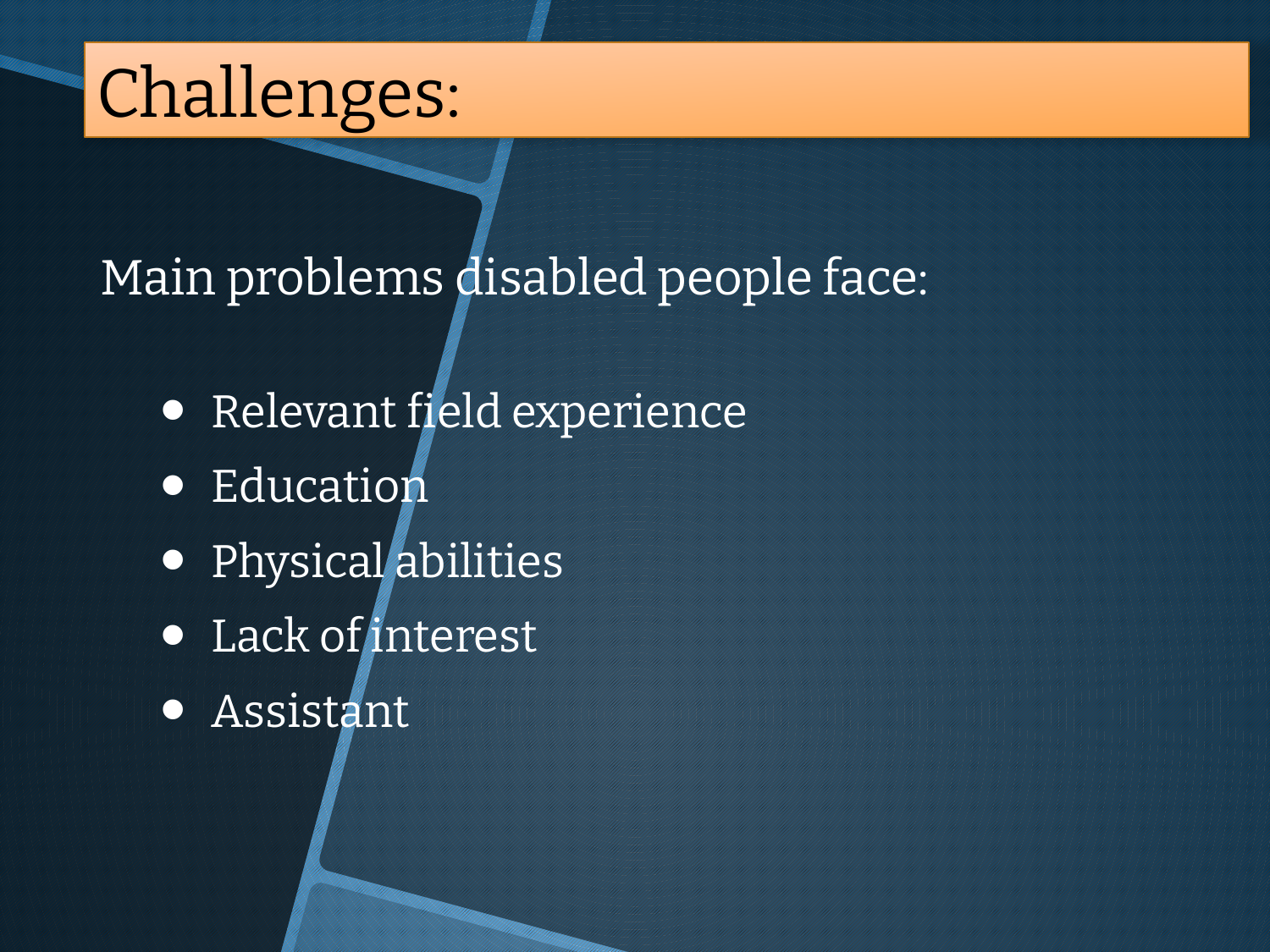

# Challenges:

Main problems disabled people face:
Relevant field experience
Education
Physical abilities
Lack of interest
Assistant